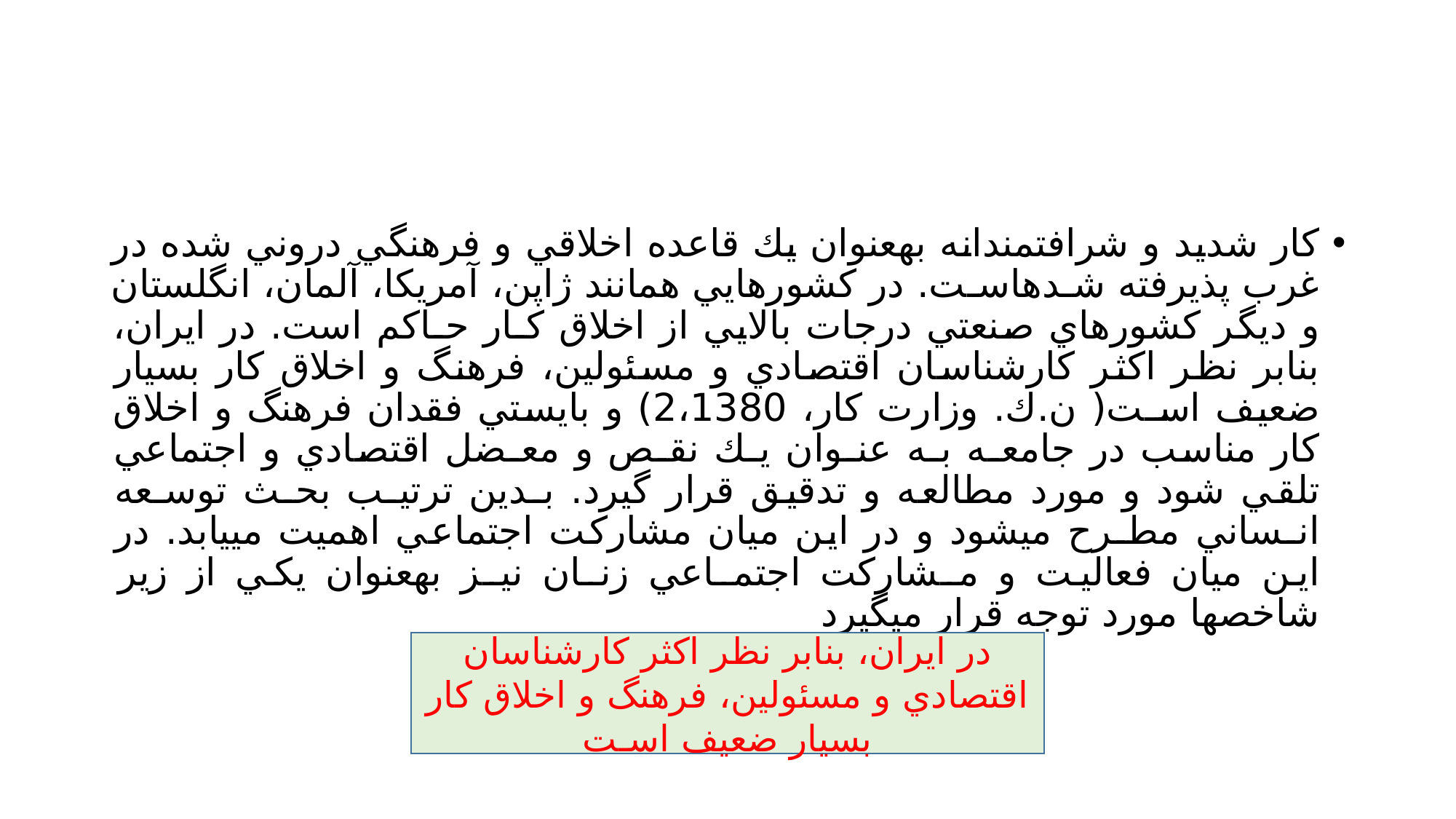

#
كار شديد و شرافتمندانه بهعنوان يك قاعده اخلاقي و فرهنگي دروني شده در غرب پذيرفته شـدهاسـت. در كشورهايي همانند ژاپن، آمريكا، آلمان، انگلستان و ديگر كشورهاي صنعتي درجات بالايي از اخلاق كـار حـاكم است. در ايران، بنابر نظر اكثر كارشناسان اقتصادي و مسئولين، فرهنگ و اخلاق كار بسيار ضعيف اسـت( ن.ك. وزارت كار، 2،1380) و بايستي فقدان فرهنگ و اخلاق كار مناسب در جامعـه بـه عنـوان يـك نقـص و معـضل اقتصادي و اجتماعي تلقي شود و مورد مطالعه و تدقيق قرار گيرد. بـدين ترتيـب بحـث توسـعه انـساني مطـرح ميشود و در اين ميان مشاركت اجتماعي اهميت مييابد. در اين ميان فعاليت و مـشاركت اجتمـاعي زنـان نيـز بهعنوان يكي از زير شاخصها مورد توجه قرار ميگيرد

در ايران، بنابر نظر اكثر كارشناسان اقتصادي و مسئولين، فرهنگ و اخلاق كار بسيار ضعيف اسـت